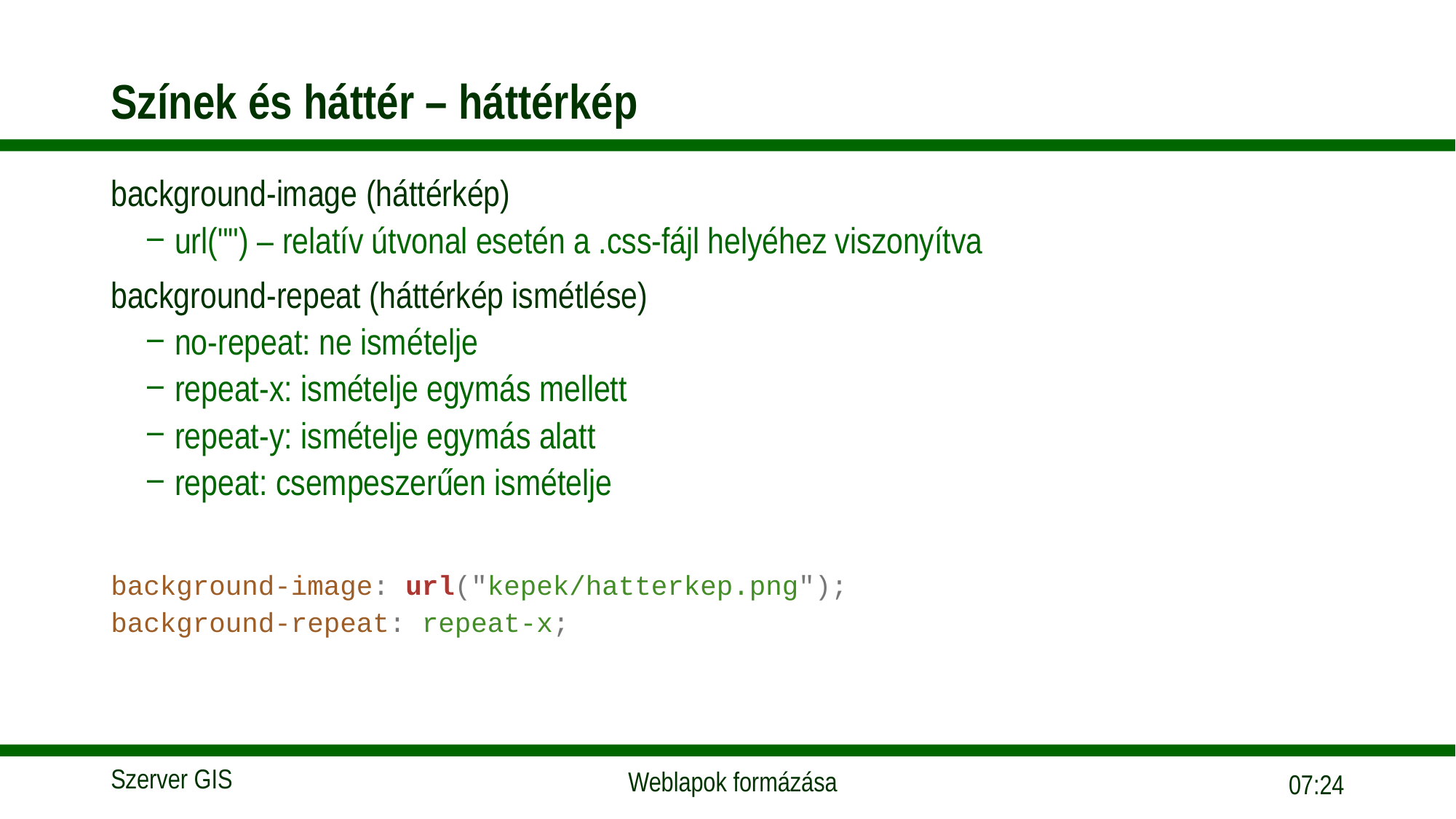

# Színek és háttér – háttérkép
background-image (háttérkép)
url("") – relatív útvonal esetén a .css-fájl helyéhez viszonyítva
background-repeat (háttérkép ismétlése)
no-repeat: ne ismételje
repeat-x: ismételje egymás mellett
repeat-y: ismételje egymás alatt
repeat: csempeszerűen ismételje

background-image: url("kepek/hatterkep.png");
background-repeat: repeat-x;

07:24